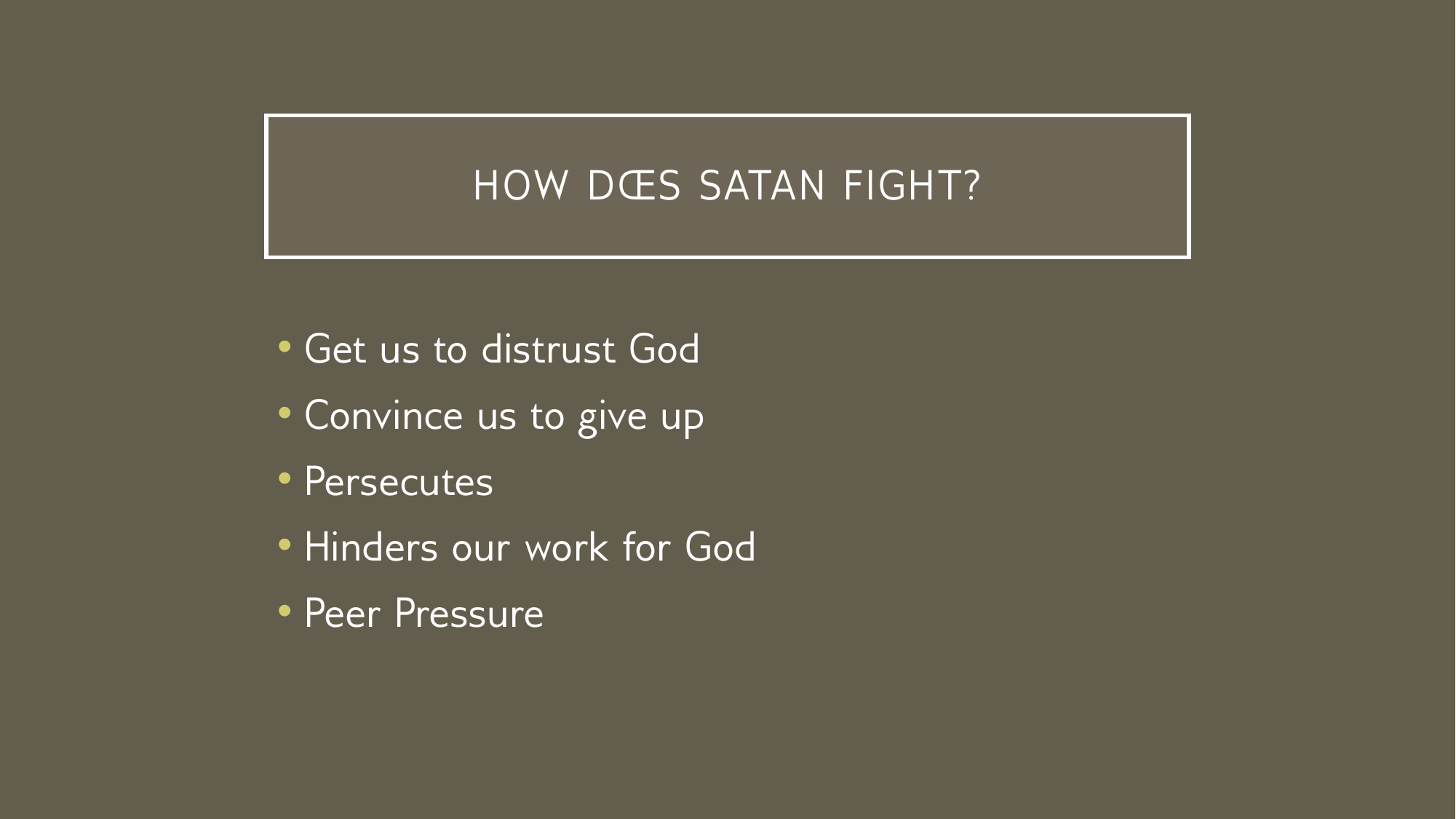

# How does Satan fight?
Get us to distrust God
Convince us to give up
Persecutes
Hinders our work for God
Peer Pressure